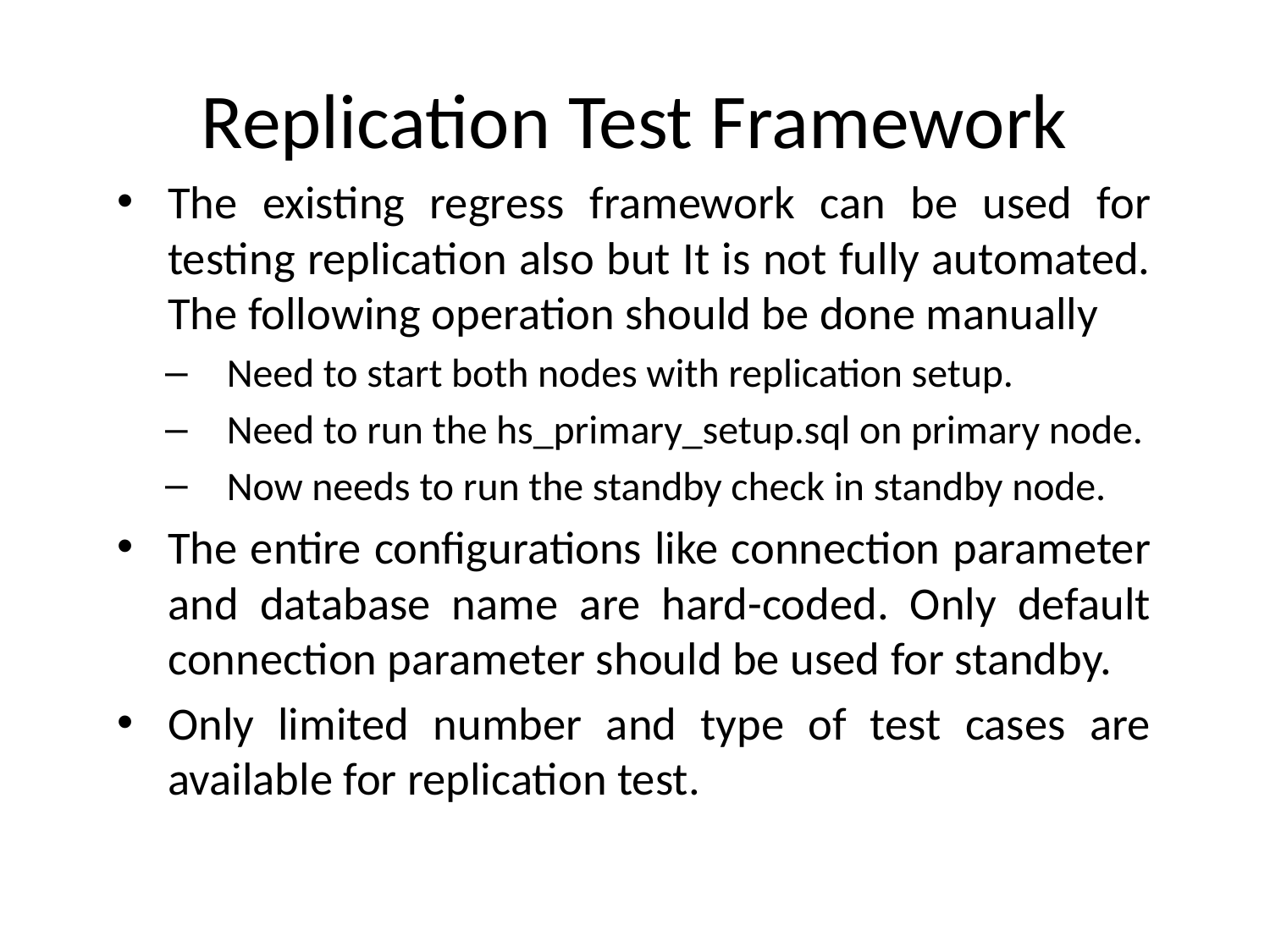

# Replication Test Framework
The existing regress framework can be used for testing replication also but It is not fully automated. The following operation should be done manually
Need to start both nodes with replication setup.
Need to run the hs_primary_setup.sql on primary node.
Now needs to run the standby check in standby node.
The entire configurations like connection parameter and database name are hard-coded. Only default connection parameter should be used for standby.
Only limited number and type of test cases are available for replication test.